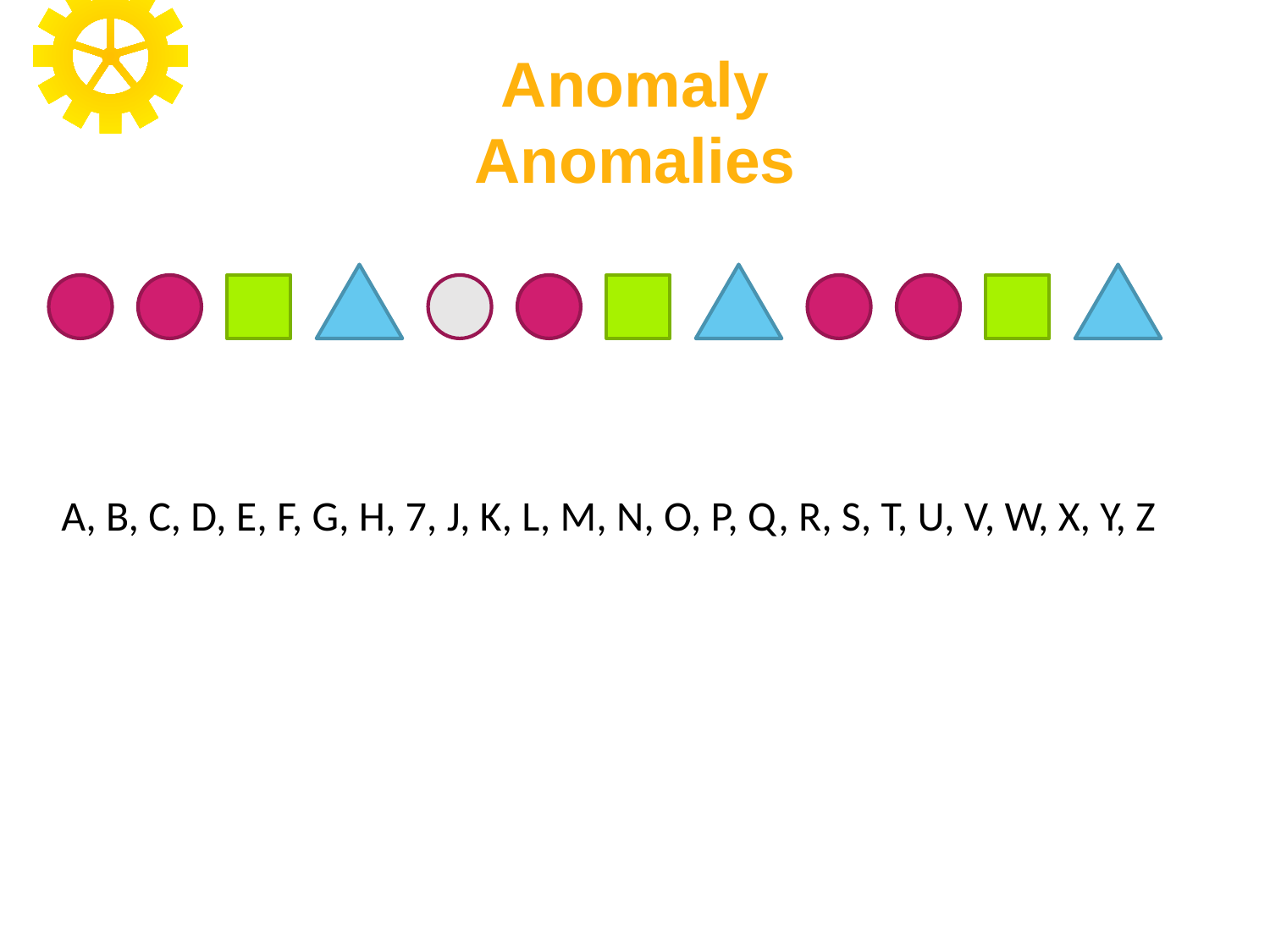

Anomaly
Anomalies

A, B, C, D, E, F, G, H, 7, J, K, L, M, N, O, P, Q, R, S, T, U, V, W, X, Y, Z